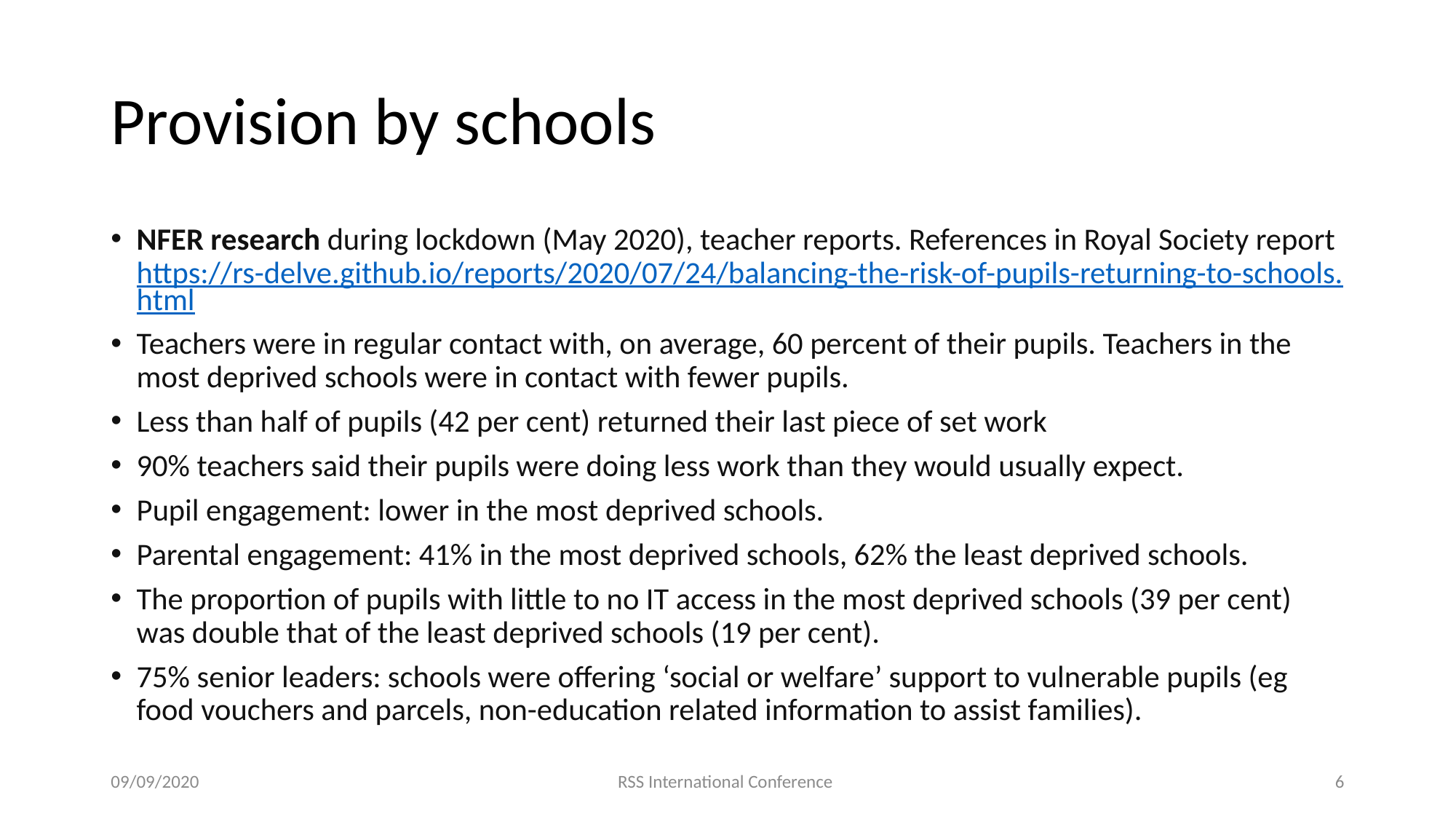

# Provision by schools
NFER research during lockdown (May 2020), teacher reports. References in Royal Society report https://rs-delve.github.io/reports/2020/07/24/balancing-the-risk-of-pupils-returning-to-schools.html
Teachers were in regular contact with, on average, 60 percent of their pupils. Teachers in the most deprived schools were in contact with fewer pupils.
Less than half of pupils (42 per cent) returned their last piece of set work
90% teachers said their pupils were doing less work than they would usually expect.
Pupil engagement: lower in the most deprived schools.
Parental engagement: 41% in the most deprived schools, 62% the least deprived schools.
The proportion of pupils with little to no IT access in the most deprived schools (39 per cent) was double that of the least deprived schools (19 per cent).
75% senior leaders: schools were offering ‘social or welfare’ support to vulnerable pupils (eg food vouchers and parcels, non-education related information to assist families).

09/09/2020
RSS International Conference
6